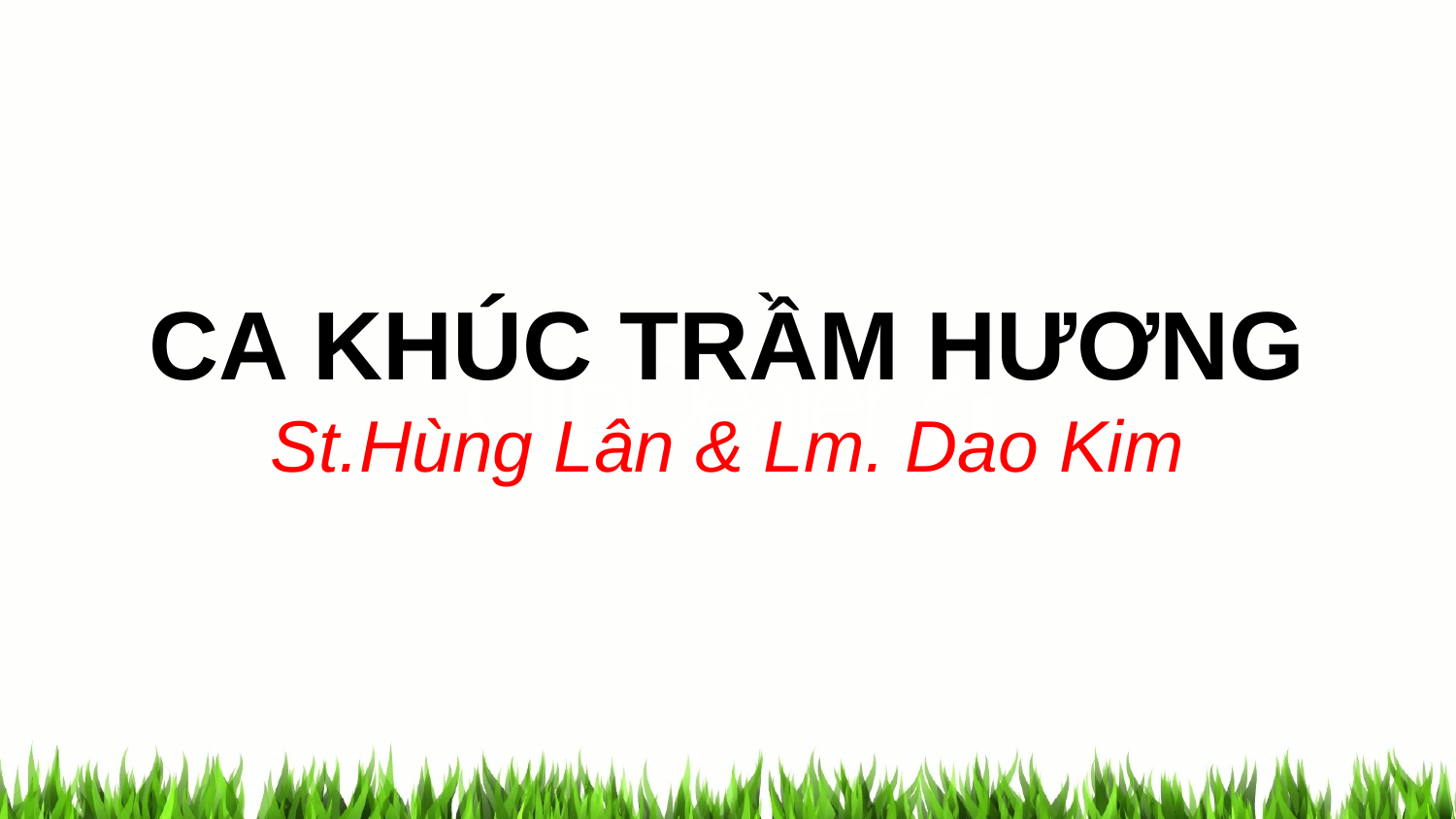

CA KHÚC TRẦM HƯƠNG
St.Hùng Lân & Lm. Dao Kim